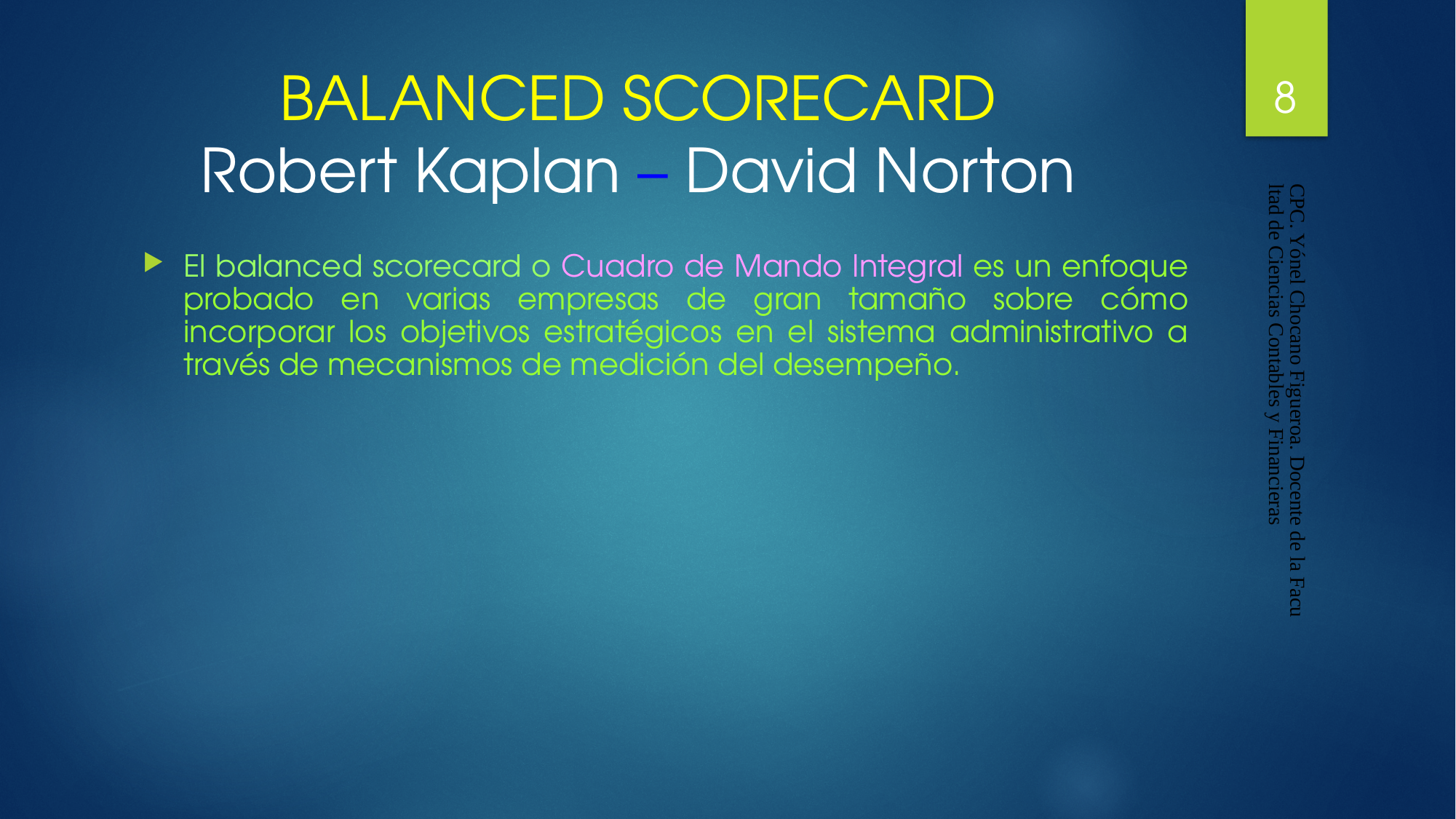

8
# BALANCED SCORECARD Robert Kaplan – David Norton
El balanced scorecard o Cuadro de Mando Integral es un enfoque probado en varias empresas de gran tamaño sobre cómo incorporar los objetivos estratégicos en el sistema administrativo a través de mecanismos de medición del desempeño.
CPC. Yónel Chocano Figueroa. Docente de la Facultad de Ciencias Contables y Financieras